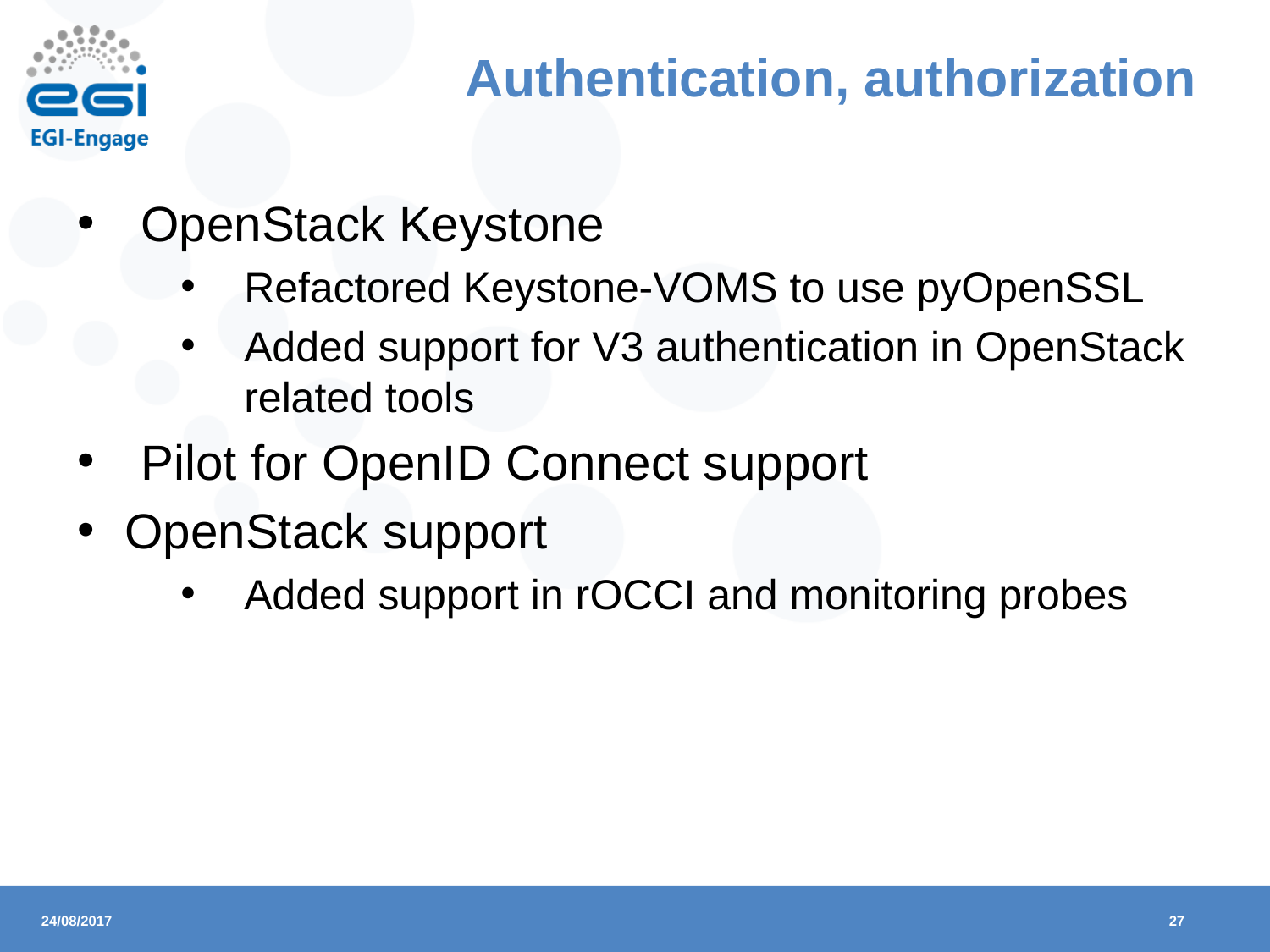

# Authentication, authorization
OpenStack Keystone
Refactored Keystone-VOMS to use pyOpenSSL
Added support for V3 authentication in OpenStack related tools
Pilot for OpenID Connect support
OpenStack support
Added support in rOCCI and monitoring probes